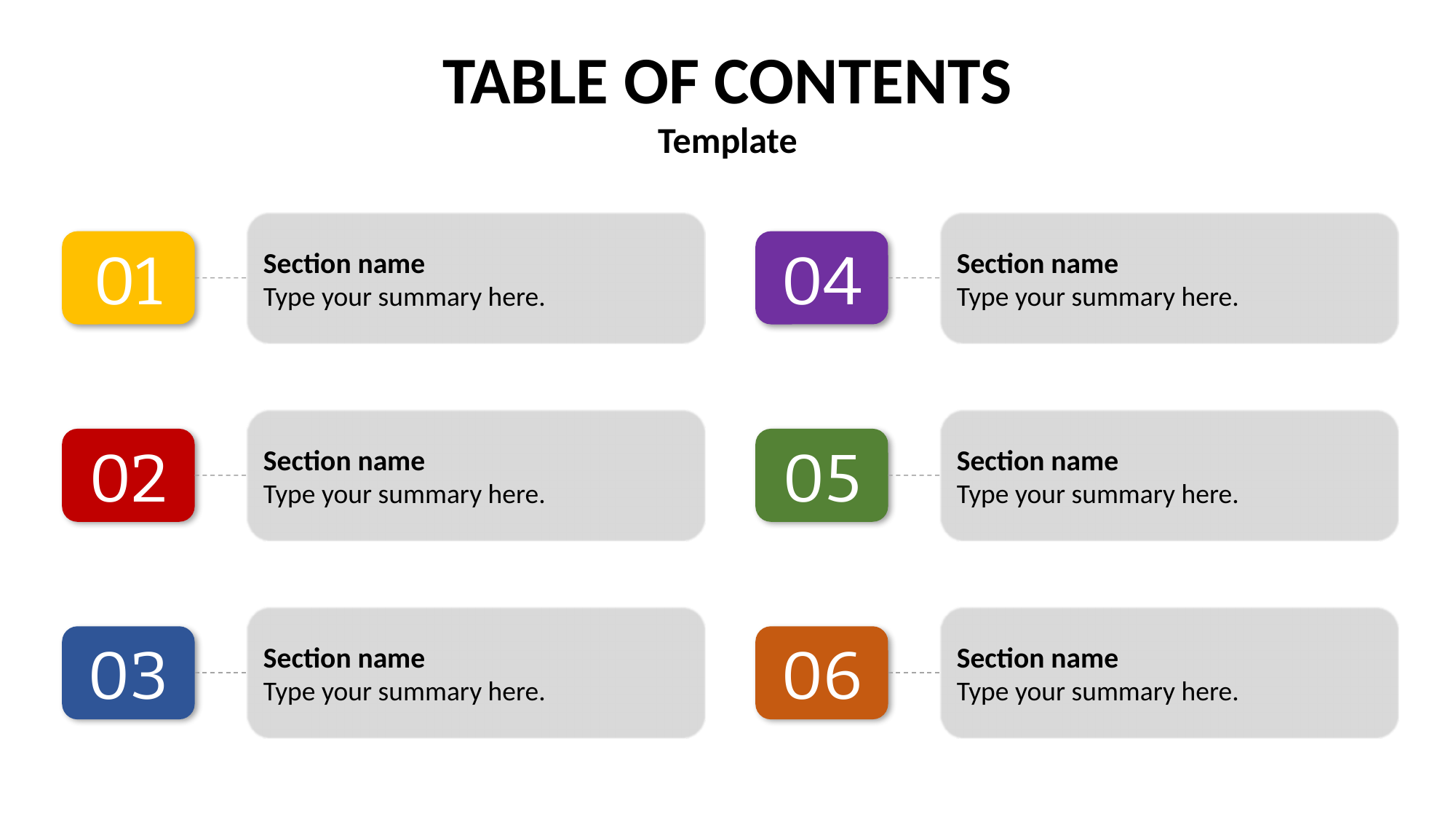

TABLE OF CONTENTS
Template
Section name
Type your summary here.
Section name
Type your summary here.
01
04
Section name
Type your summary here.
Section name
Type your summary here.
02
05
Section name
Type your summary here.
Section name
Type your summary here.
03
06